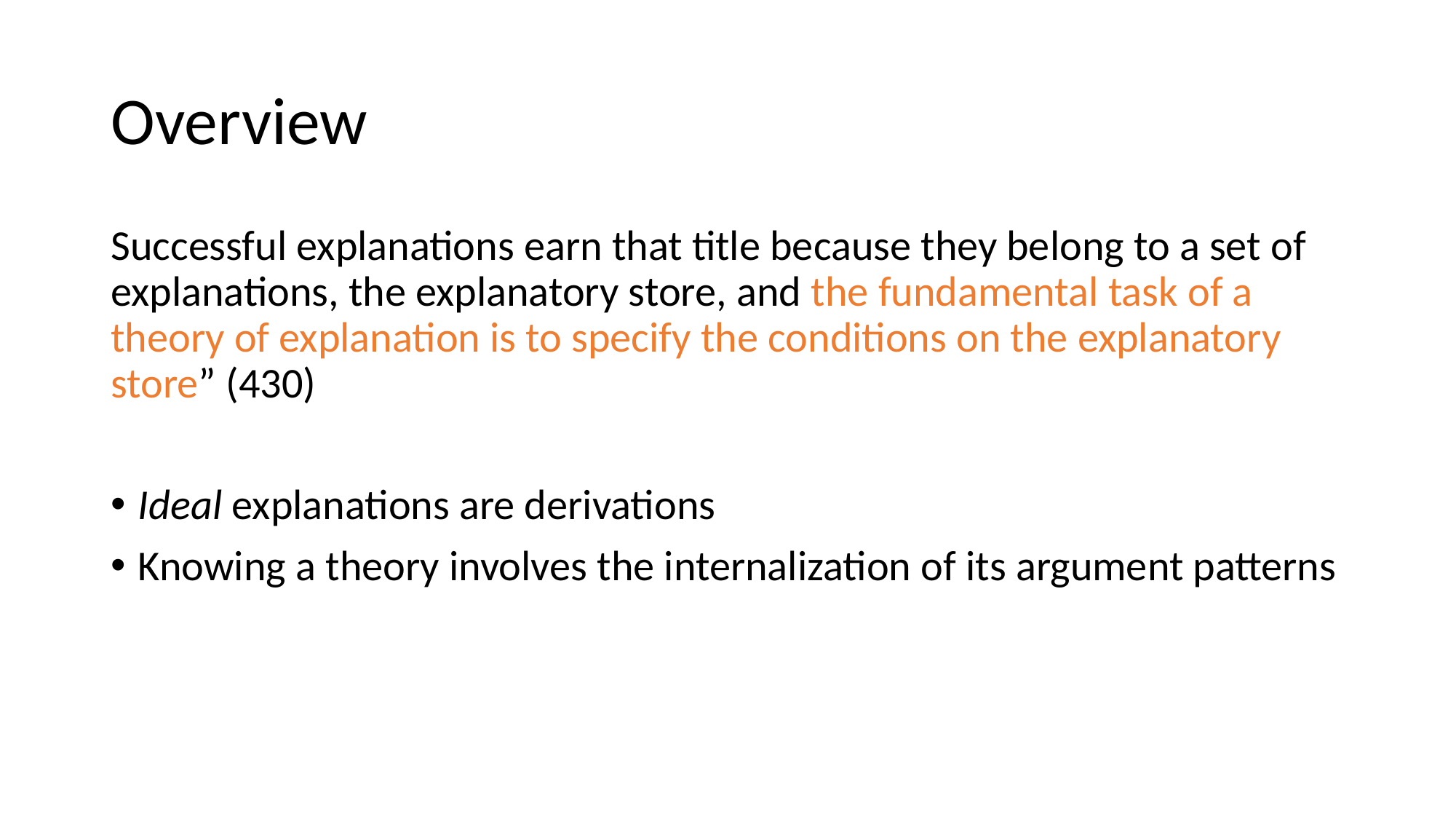

# Overview
Successful explanations earn that title because they belong to a set of explanations, the explanatory store, and the fundamental task of a theory of explanation is to specify the conditions on the explanatory store” (430)

Ideal explanations are derivations
Knowing a theory involves the internalization of its argument patterns